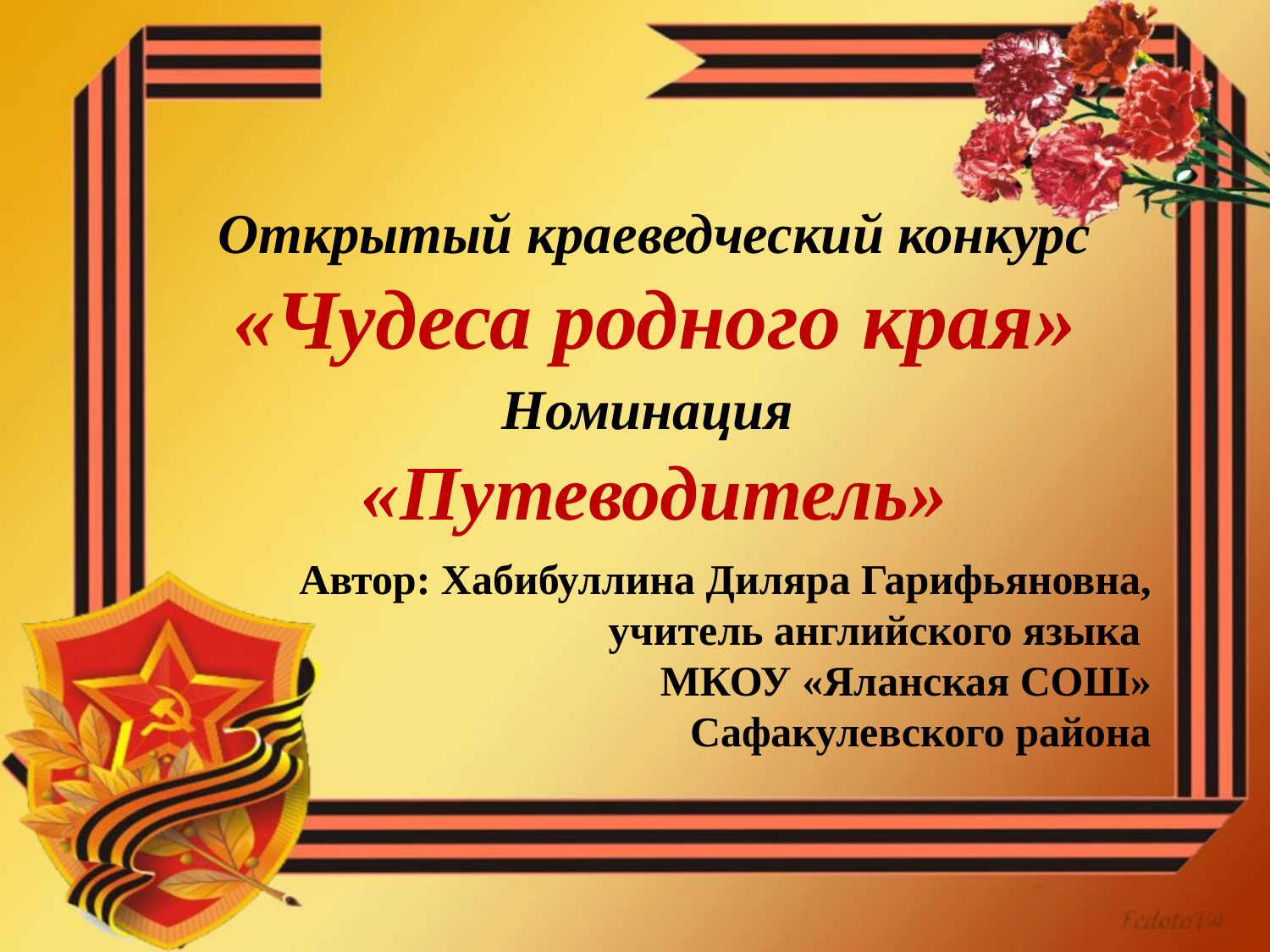

# Открытый краеведческий конкурс «Чудеса родного края» Номинация «Путеводитель»
Автор: Хабибуллина Диляра Гарифьяновна, учитель английского языка
МКОУ «Яланская СОШ»
Сафакулевского района